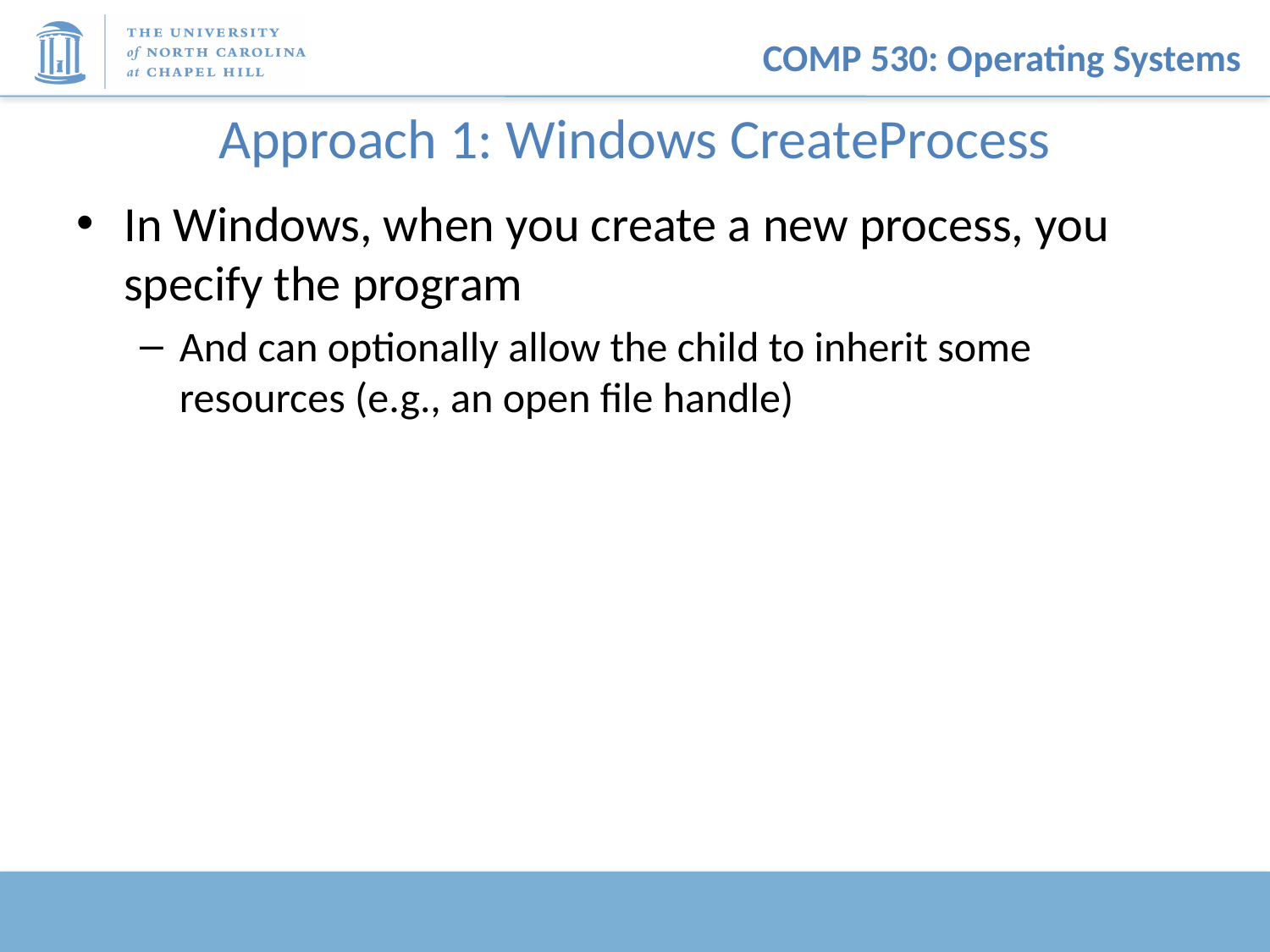

# Approach 1: Windows CreateProcess
In Windows, when you create a new process, you specify the program
And can optionally allow the child to inherit some resources (e.g., an open file handle)